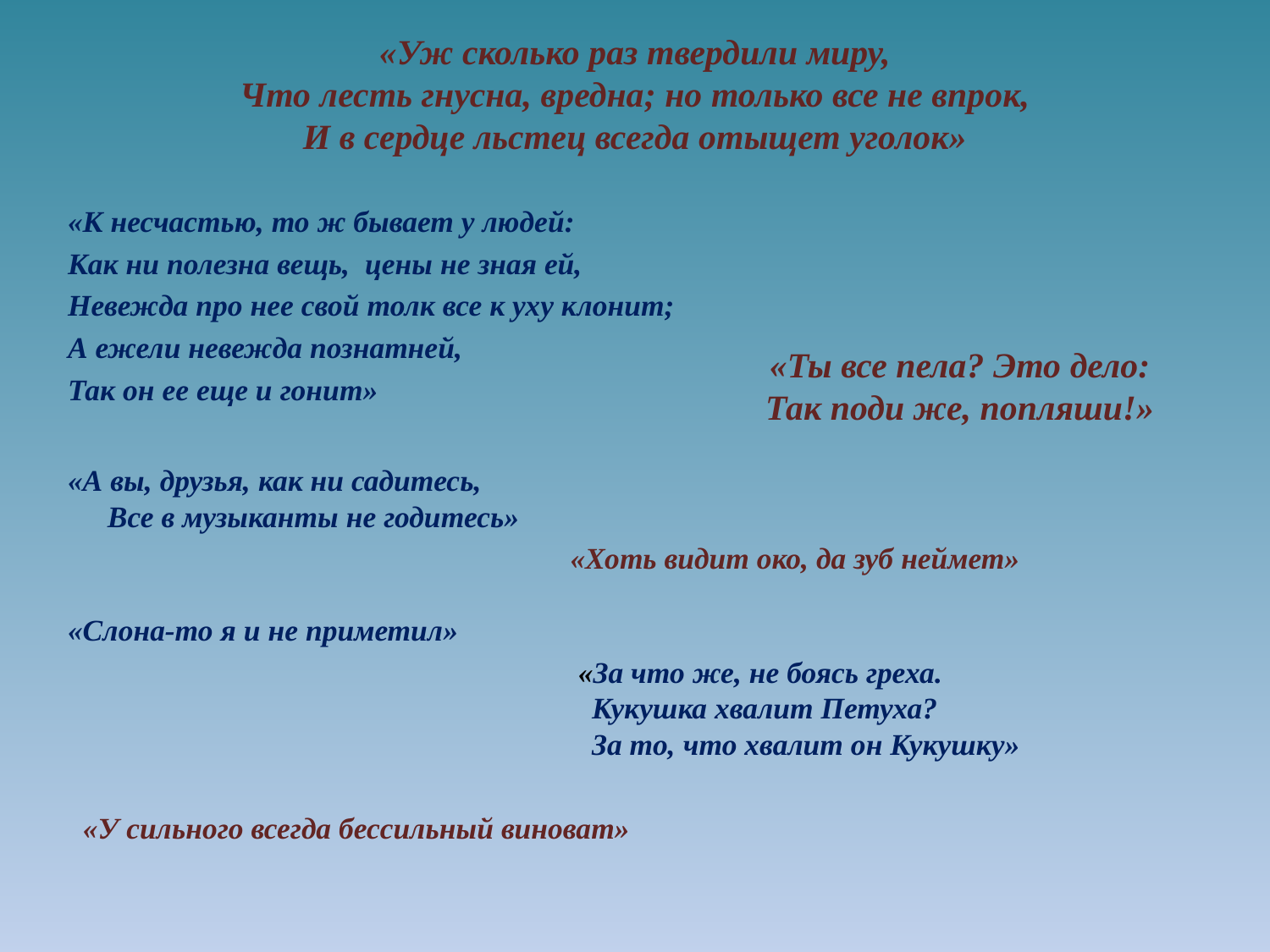

# «Уж сколько раз твердили миру, Что лесть гнусна, вредна; но только все не впрок, И в сердце льстец всегда отыщет уголок»
«К несчастью, то ж бывает у людей:
Как ни полезна вещь,  цены не зная ей,
Невежда про нее свой толк все к уху клонит;
А ежели невежда познатней,
Так он ее еще и гонит»

«А вы, друзья, как ни садитесь,
Все в музыканты не годитесь»
                                                                                               «Хоть видит око, да зуб неймет»

«Слона-то я и не приметил»
                                                                   «За что же, не боясь греха.
                                                                     Кукушка хвалит Петуха?
                                                                     За то, что хвалит он Кукушку»

  «У сильного всегда бессильный виноват»

«Ты все пела? Это дело:
Так поди же, попляши!»